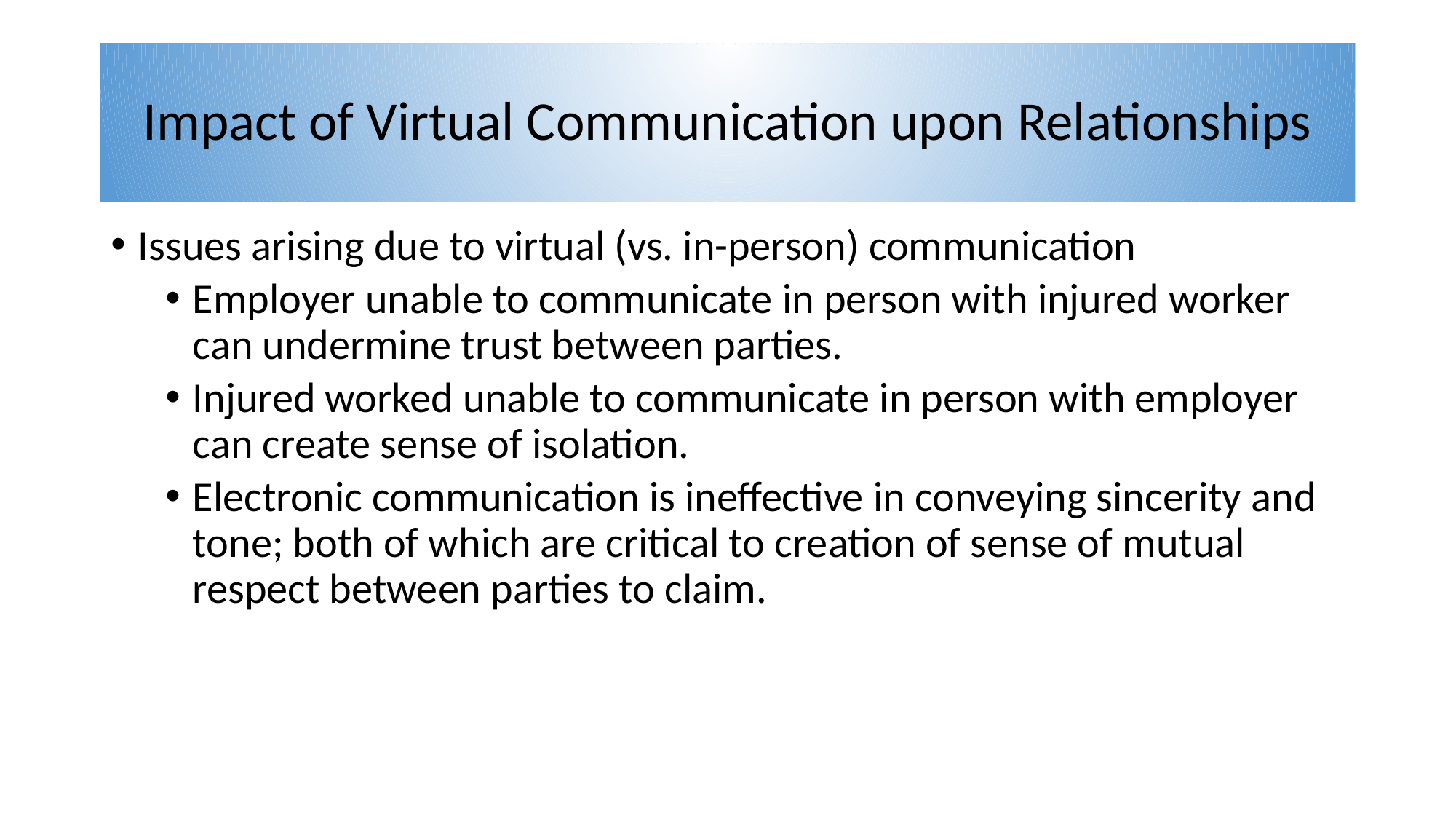

# Impact of Virtual Communication upon Relationships
Issues arising due to virtual (vs. in-person) communication
Employer unable to communicate in person with injured worker can undermine trust between parties.
Injured worked unable to communicate in person with employer can create sense of isolation.
Electronic communication is ineffective in conveying sincerity and tone; both of which are critical to creation of sense of mutual respect between parties to claim.